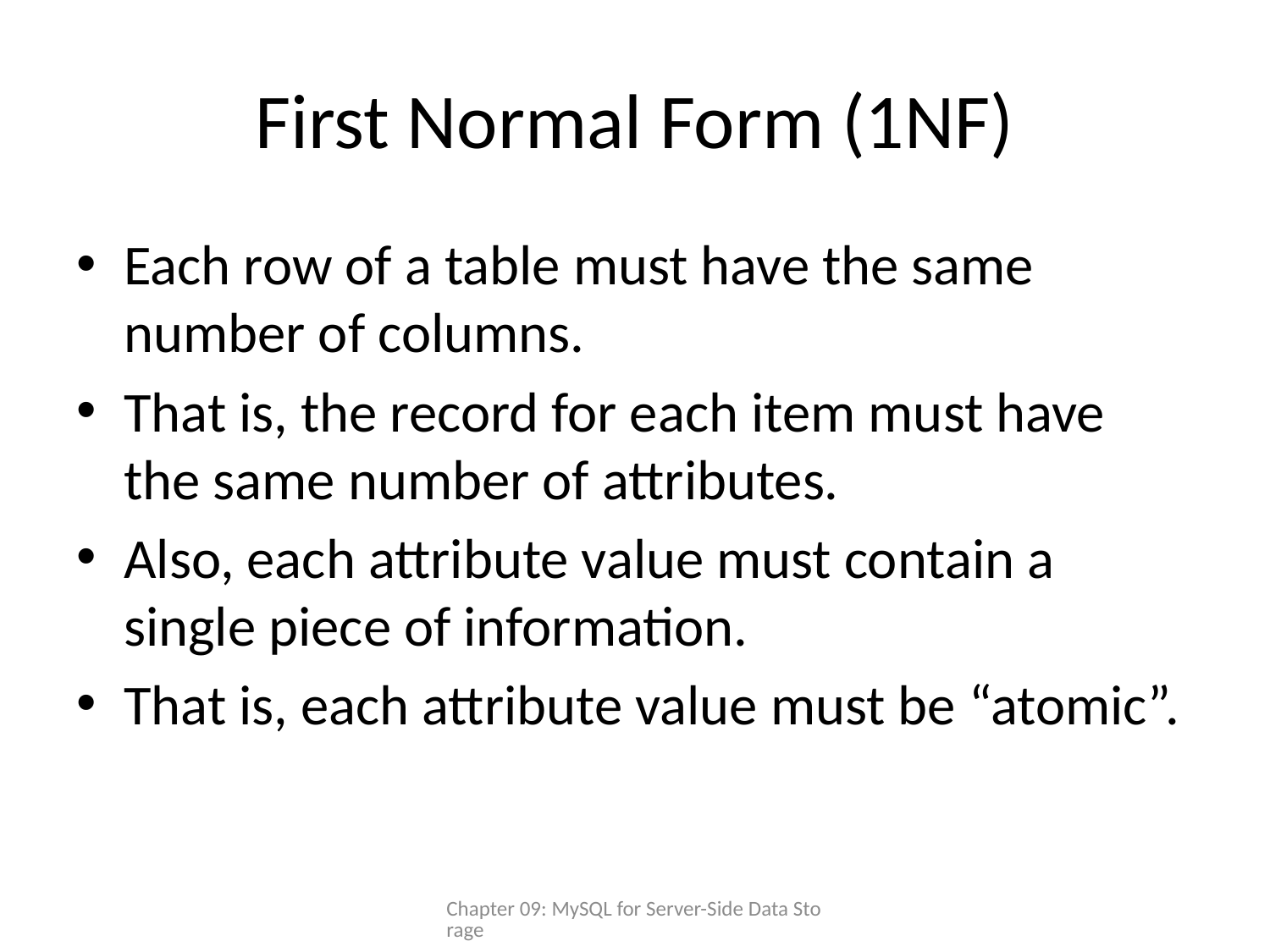

# First Normal Form (1NF)
Each row of a table must have the same number of columns.
That is, the record for each item must have the same number of attributes.
Also, each attribute value must contain a single piece of information.
That is, each attribute value must be “atomic”.

Chapter 09: MySQL for Server-Side Data Storage